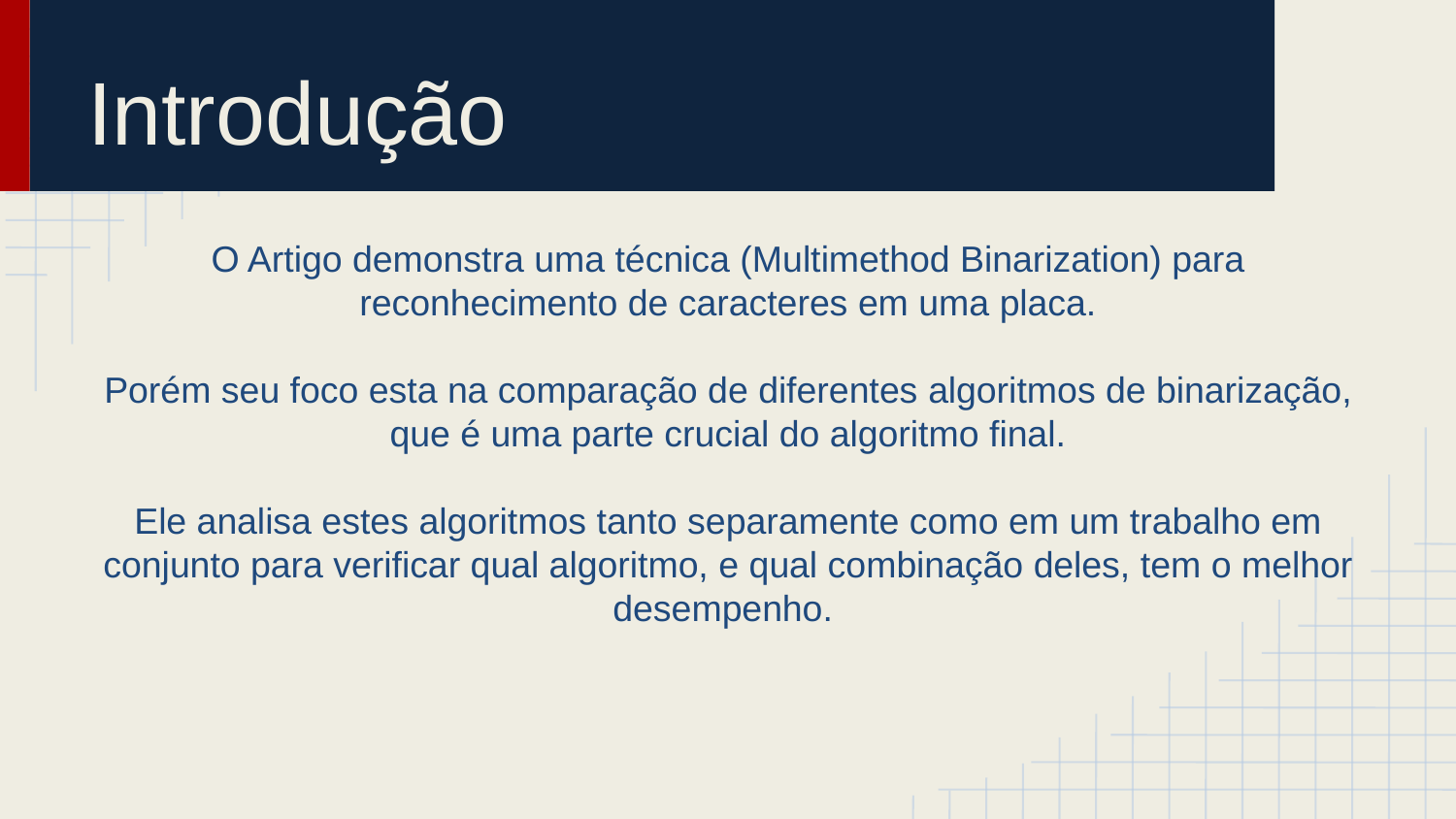

# Introdução
O Artigo demonstra uma técnica (Multimethod Binarization) para reconhecimento de caracteres em uma placa.

Porém seu foco esta na comparação de diferentes algoritmos de binarização, que é uma parte crucial do algoritmo final.

Ele analisa estes algoritmos tanto separamente como em um trabalho em conjunto para verificar qual algoritmo, e qual combinação deles, tem o melhor desempenho.